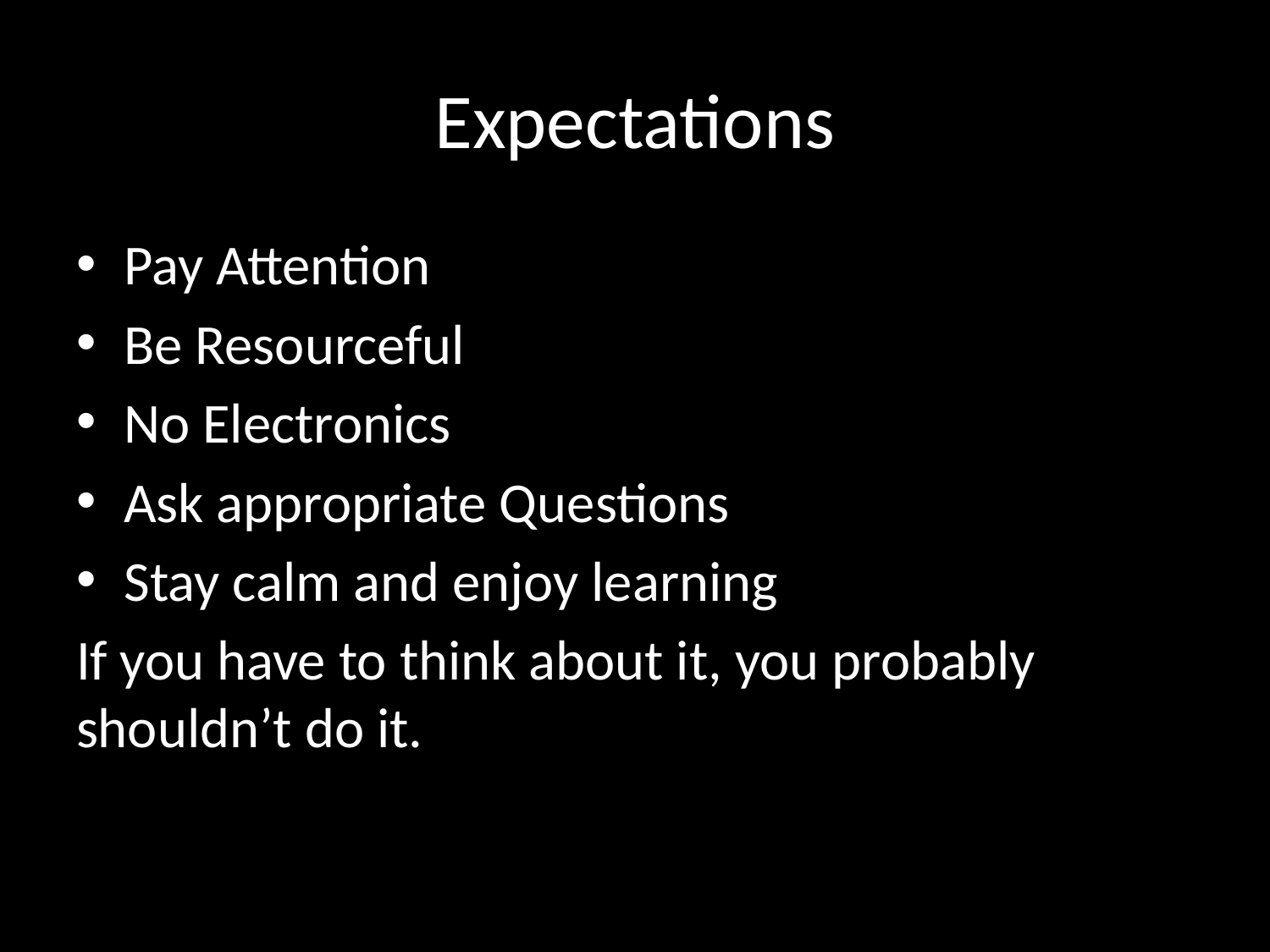

# Expectations
Pay Attention
Be Resourceful
No Electronics
Ask appropriate Questions
Stay calm and enjoy learning
If you have to think about it, you probably shouldn’t do it.